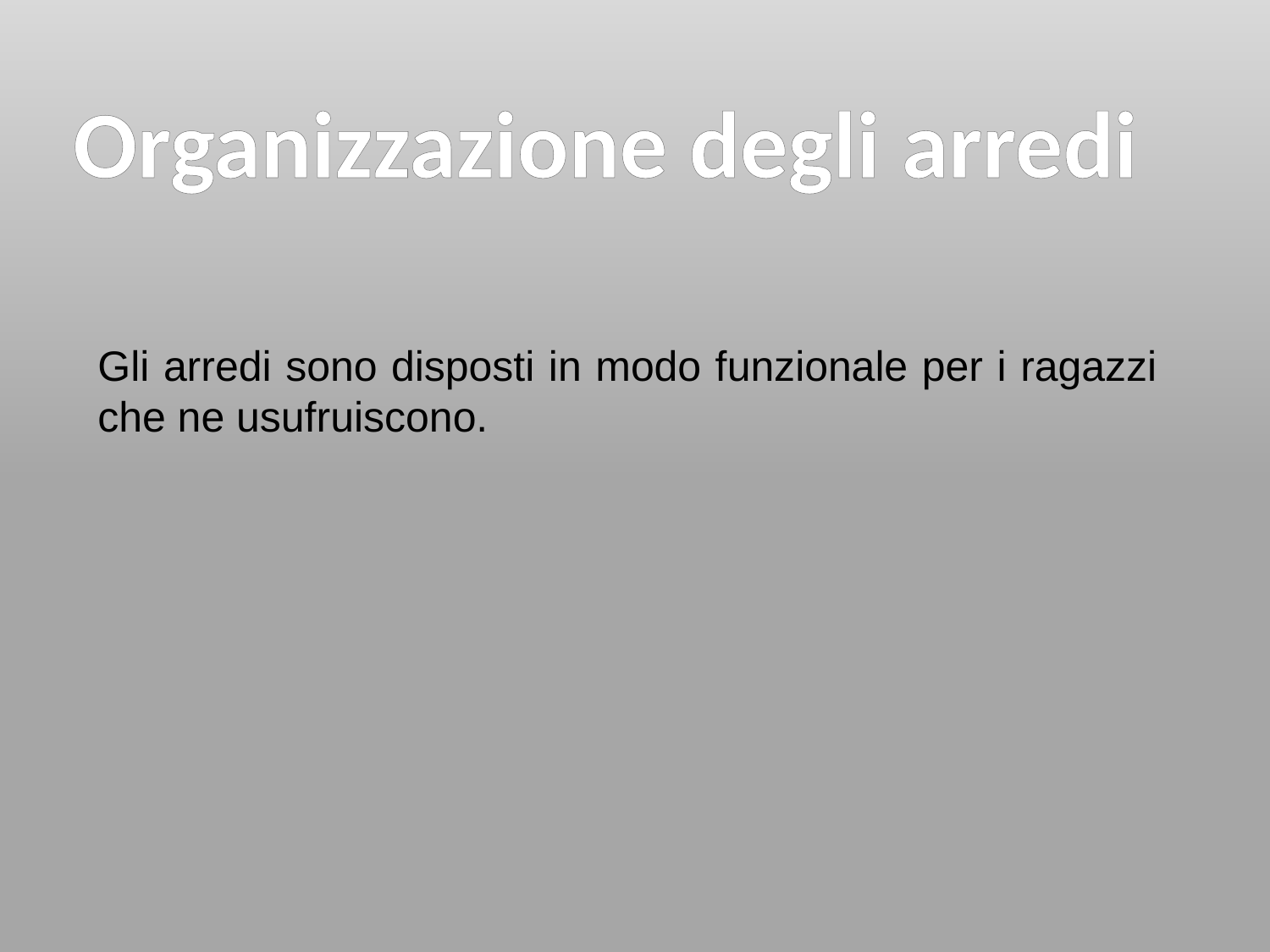

Organizzazione degli arredi
Gli arredi sono disposti in modo funzionale per i ragazzi che ne usufruiscono.